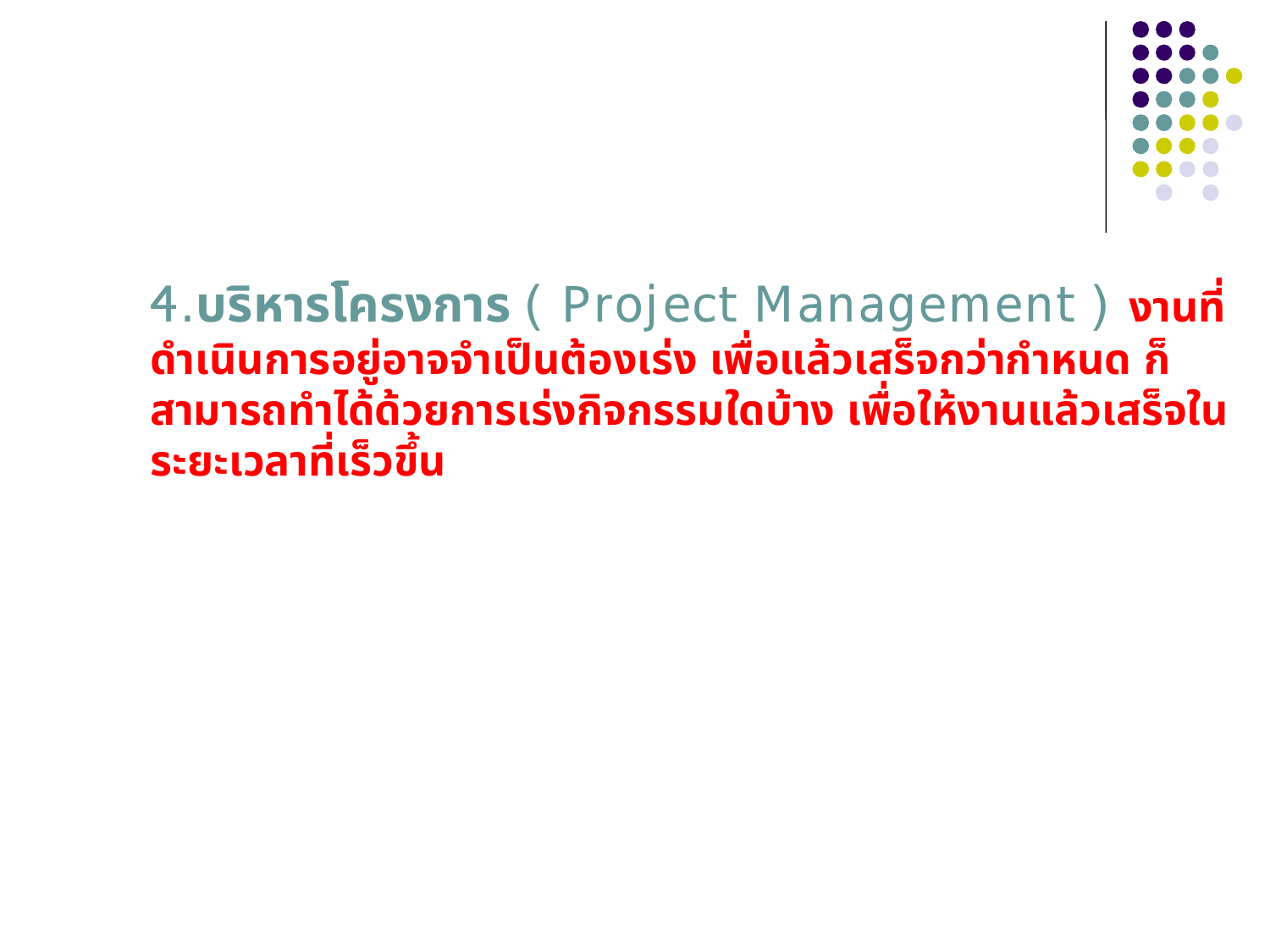

4.บริหารโครงการ ( Project Management ) งานที่ดำเนินการอยู่อาจจำเป็นต้องเร่ง เพื่อแล้วเสร็จกว่ากำหนด ก็สามารถทำได้ด้วยการเร่งกิจกรรมใดบ้าง เพื่อให้งานแล้วเสร็จในระยะเวลาที่เร็วขึ้น